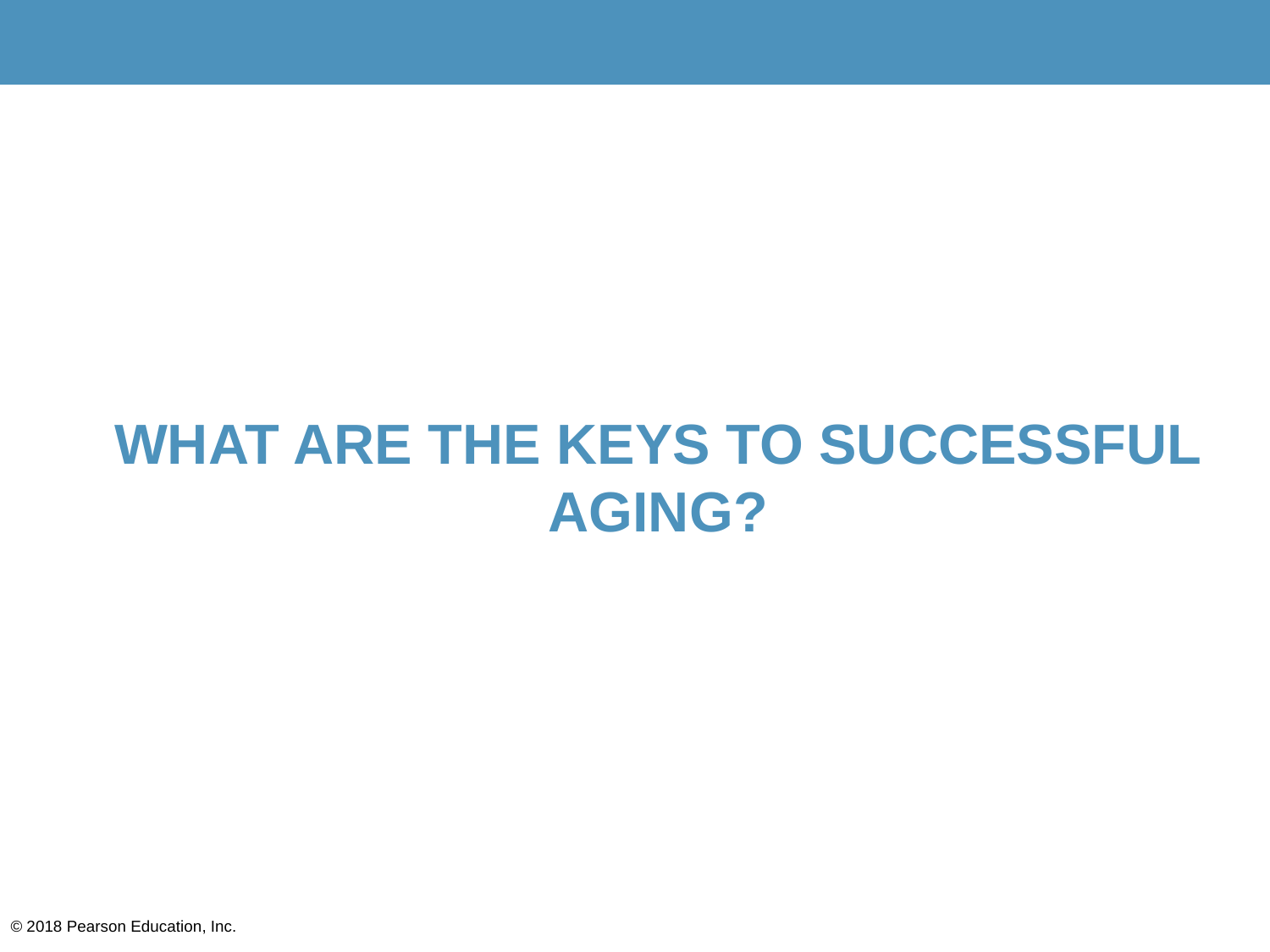

# WHAT ARE THE KEYS TO SUCCESSFUL AGING?